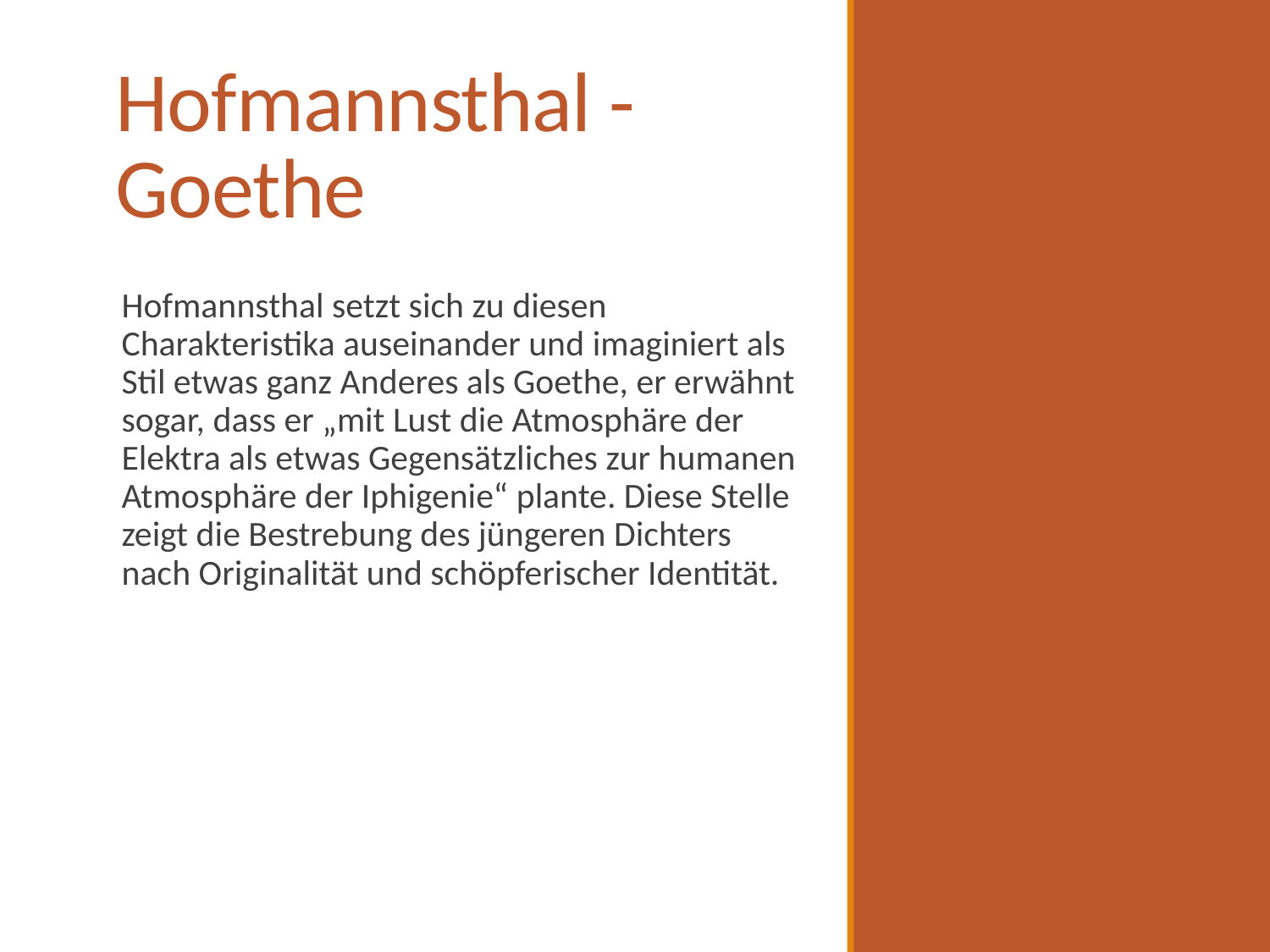

# Hofmannsthal - Goethe
Hofmannsthal setzt sich zu diesen Charakteristika auseinander und imaginiert als Stil etwas ganz Anderes als Goethe, er erwähnt sogar, dass er „mit Lust die Atmosphäre der Elektra als etwas Gegensätzliches zur humanen Atmosphäre der Iphigenie“ plante. Diese Stelle zeigt die Bestrebung des jüngeren Dichters nach Originalität und schöpferischer Identität.